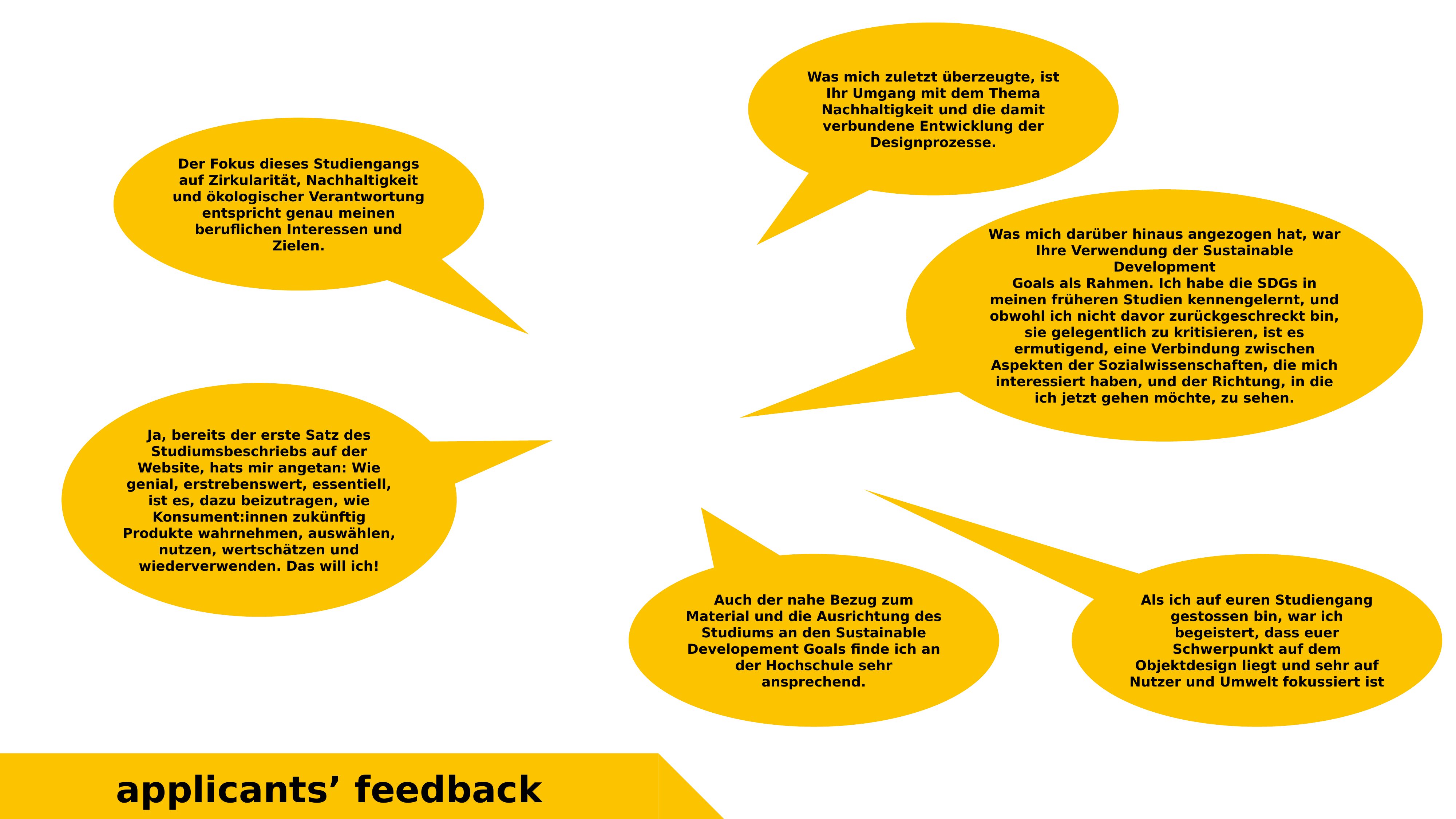

Was mich zuletzt überzeugte, ist Ihr Umgang mit dem Thema Nachhaltigkeit und die damit verbundene Entwicklung der Designprozesse.
Der Fokus dieses Studiengangs auf Zirkularität, Nachhaltigkeit und ökologischer Verantwortung entspricht genau meinen beruflichen Interessen und Zielen.
Was mich darüber hinaus angezogen hat, war Ihre Verwendung der Sustainable Development
Goals als Rahmen. Ich habe die SDGs in meinen früheren Studien kennengelernt, und obwohl ich nicht davor zurückgeschreckt bin, sie gelegentlich zu kritisieren, ist es ermutigend, eine Verbindung zwischen Aspekten der Sozialwissenschaften, die mich interessiert haben, und der Richtung, in die ich jetzt gehen möchte, zu sehen.
Ja, bereits der erste Satz des Studiumsbeschriebs auf der Website, hats mir angetan: Wie genial, erstrebenswert, essentiell, ist es, dazu beizutragen, wie Konsument:innen zukünftig Produkte wahrnehmen, auswählen, nutzen, wertschätzen und wiederverwenden. Das will ich!
Auch der nahe Bezug zum Material und die Ausrichtung des Studiums an den Sustainable Developement Goals finde ich an der Hochschule sehr ansprechend.
Als ich auf euren Studiengang gestossen bin, war ich begeistert, dass euer Schwerpunkt auf dem Objektdesign liegt und sehr auf Nutzer und Umwelt fokussiert ist
applicants’ feedback